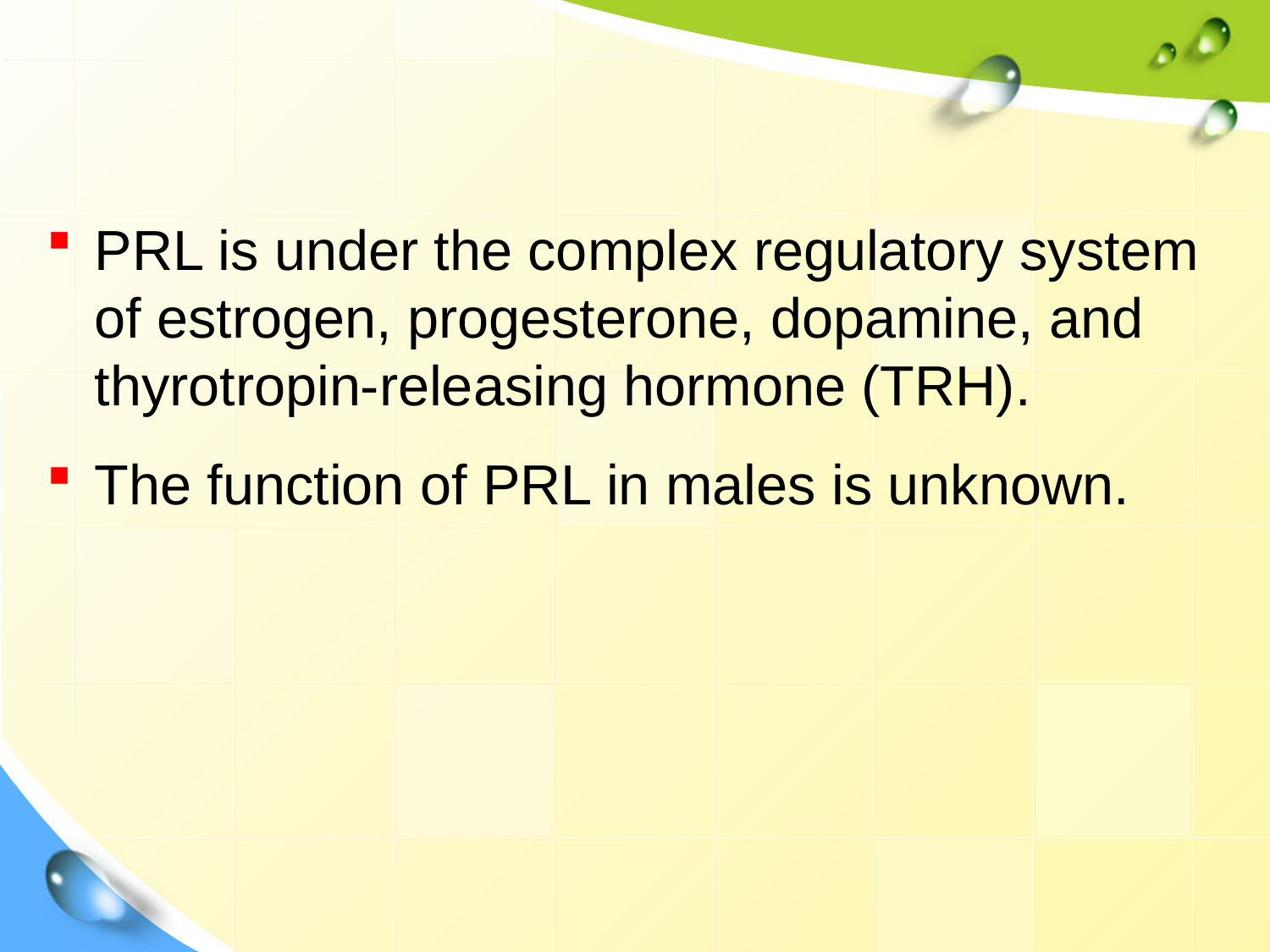

PRL is under the complex regulatory system of estrogen, progesterone, dopamine, and thyrotropin-releasing hormone (TRH).
The function of PRL in males is unknown.